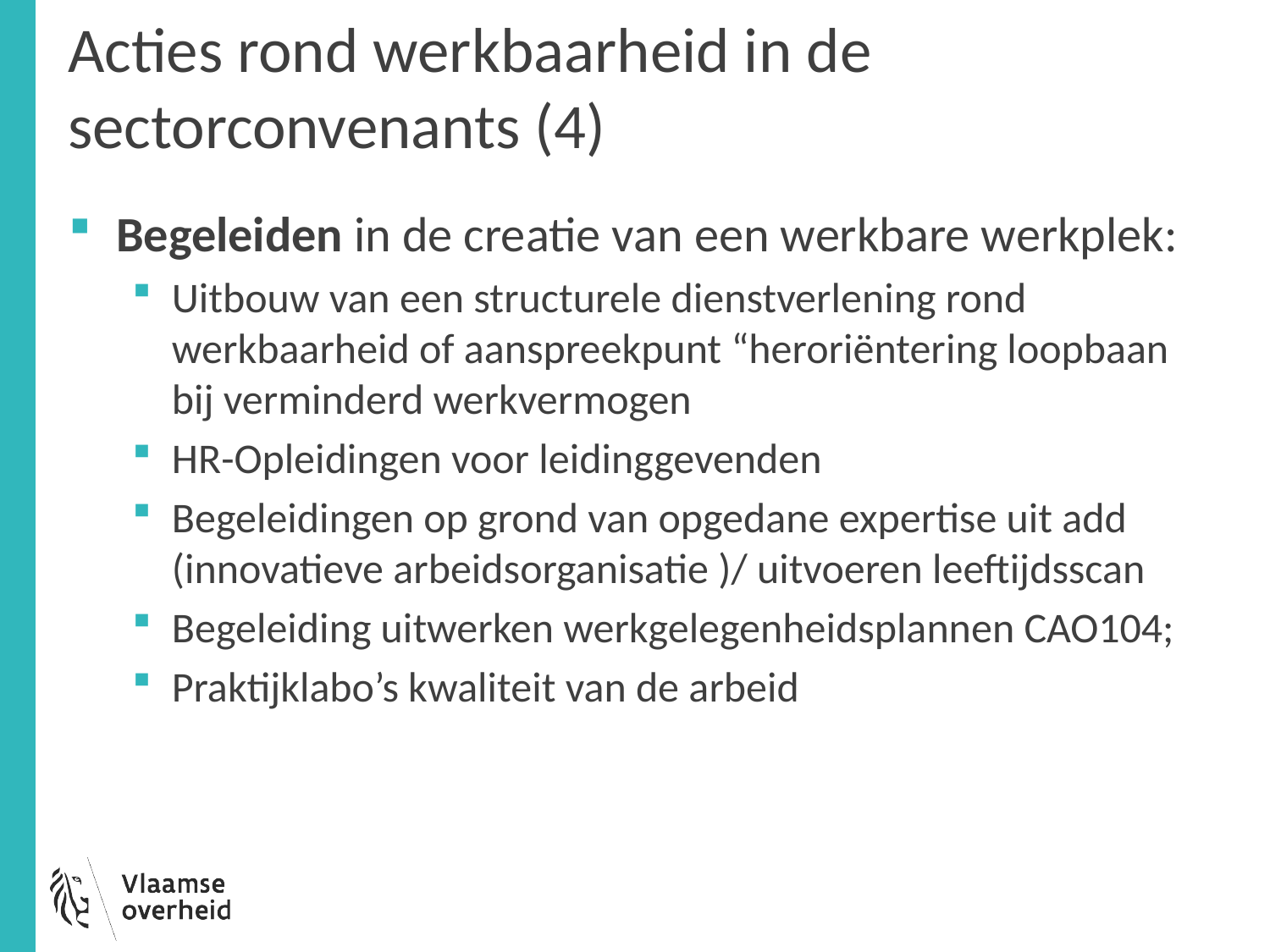

# Acties rond werkbaarheid in de sectorconvenants (4)
Begeleiden in de creatie van een werkbare werkplek:
Uitbouw van een structurele dienstverlening rond werkbaarheid of aanspreekpunt “heroriëntering loopbaan bij verminderd werkvermogen
HR-Opleidingen voor leidinggevenden
Begeleidingen op grond van opgedane expertise uit add (innovatieve arbeidsorganisatie )/ uitvoeren leeftijdsscan
Begeleiding uitwerken werkgelegenheidsplannen CAO104;
Praktijklabo’s kwaliteit van de arbeid